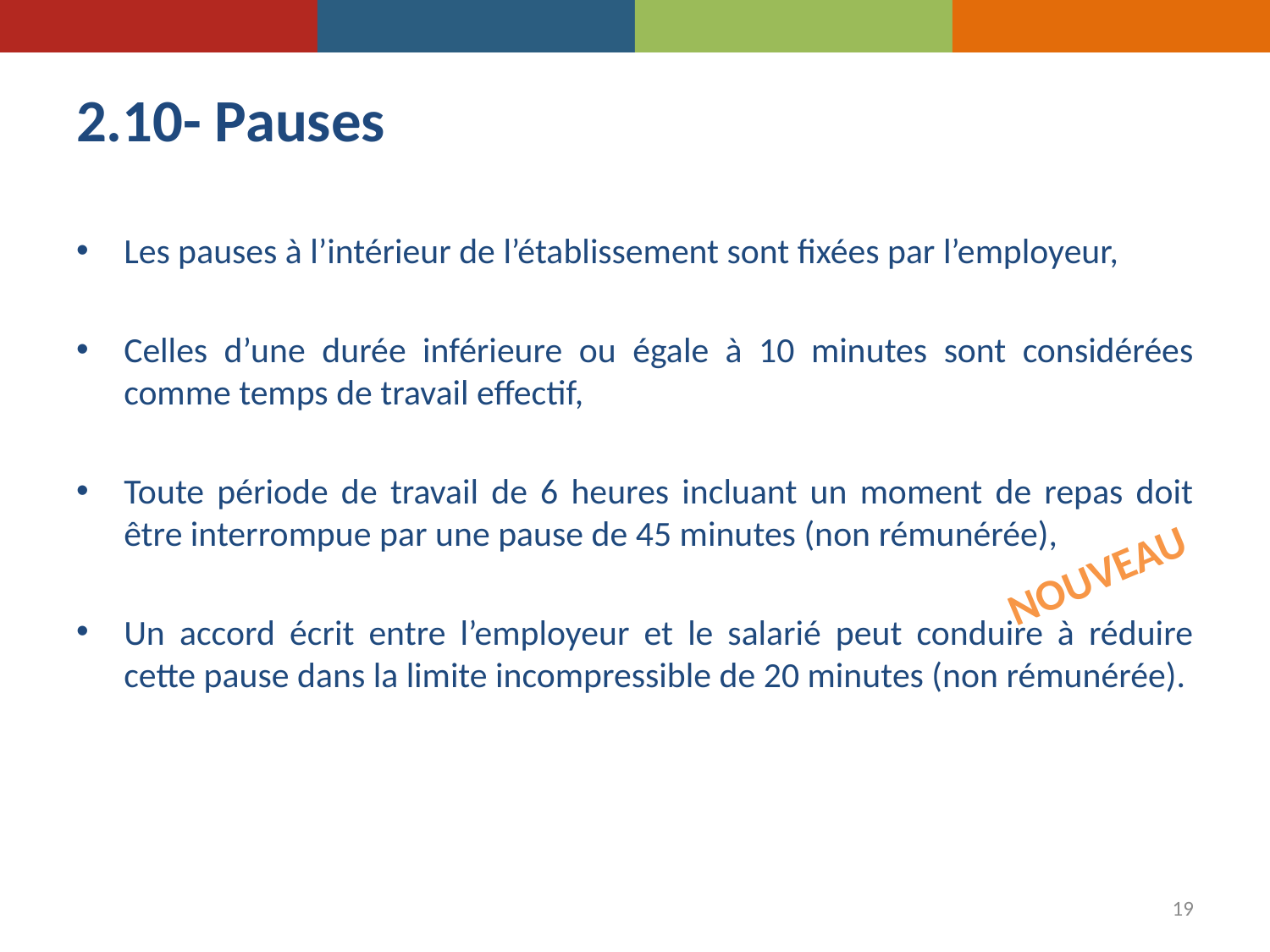

# 2.10- Pauses
Les pauses à l’intérieur de l’établissement sont fixées par l’employeur,

Celles d’une durée inférieure ou égale à 10 minutes sont considérées comme temps de travail effectif,

Toute période de travail de 6 heures incluant un moment de repas doit être interrompue par une pause de 45 minutes (non rémunérée),

Un accord écrit entre l’employeur et le salarié peut conduire à réduire cette pause dans la limite incompressible de 20 minutes (non rémunérée).
NOUVEAU
19